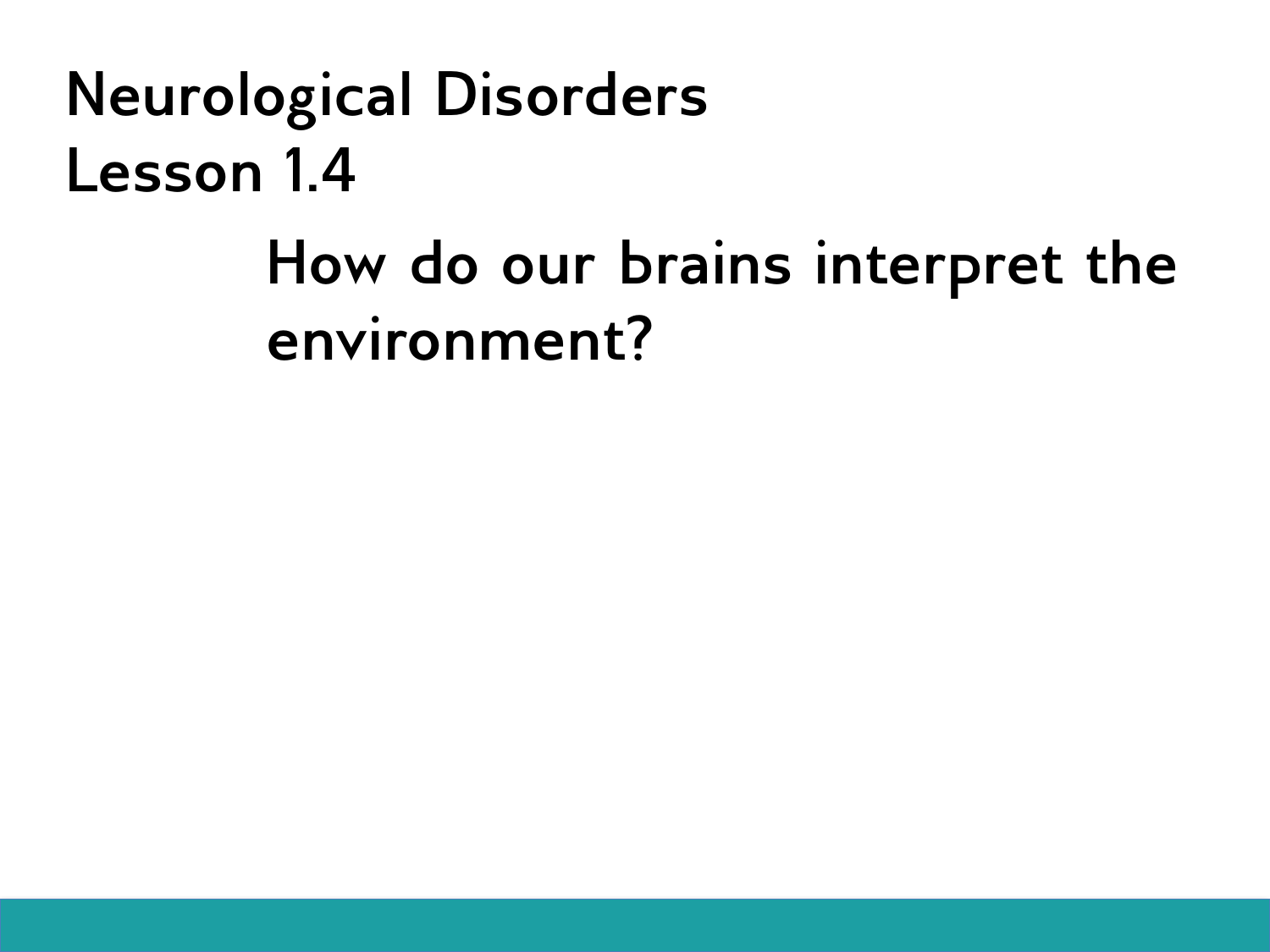

# Neurological Disorders Lesson 1.4
How do our brains interpret the environment?